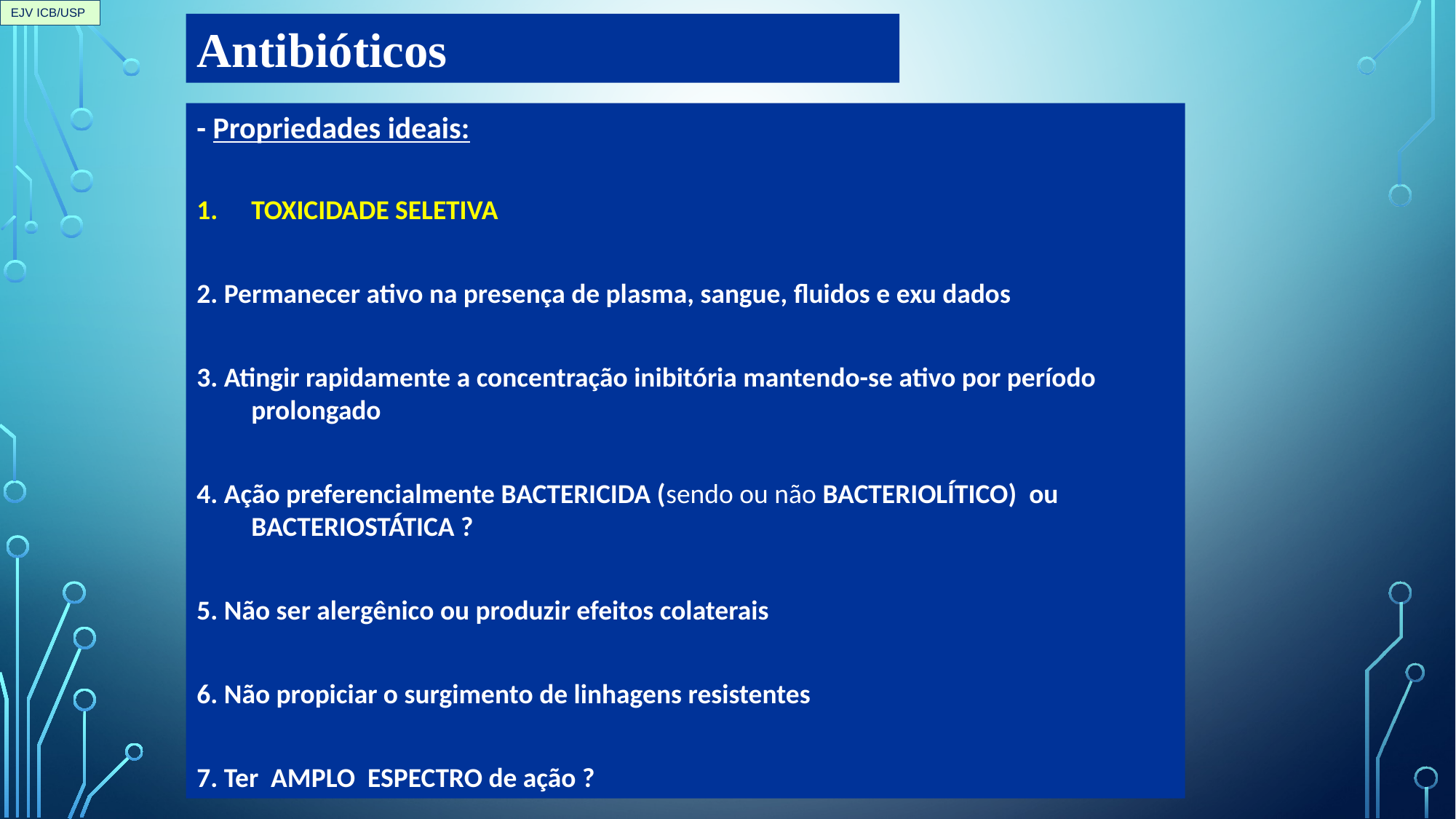

EJV ICB/USP
Antibióticos
- Propriedades ideais:

TOXICIDADE SELETIVA

2. Permanecer ativo na presença de plasma, sangue, fluidos e exu dados

3. Atingir rapidamente a concentração inibitória mantendo-se ativo por período prolongado

4. Ação preferencialmente BACTERICIDA (sendo ou não Bacteriolítico)  ou    BACTERIOSTÁTICA ?

5. Não ser alergênico ou produzir efeitos colaterais

6. Não propiciar o surgimento de linhagens resistentes

7. Ter  AMPLO  ESPECTRO de ação ?